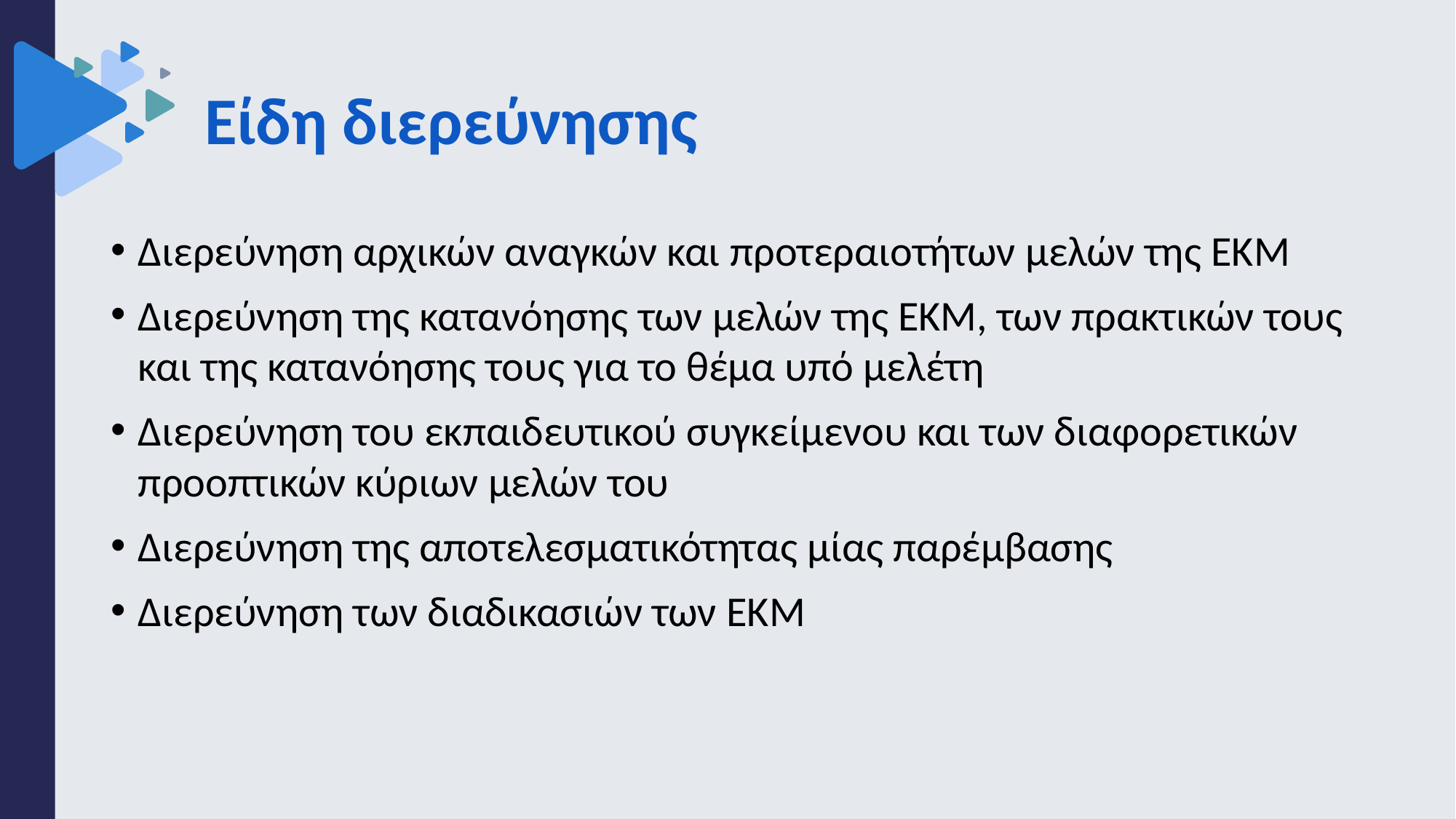

# Είδη διερεύνησης
Διερεύνηση αρχικών αναγκών και προτεραιοτήτων μελών της ΕΚΜ
Διερεύνηση της κατανόησης των μελών της ΕΚΜ, των πρακτικών τους και της κατανόησης τους για το θέμα υπό μελέτη
Διερεύνηση του εκπαιδευτικού συγκείμενου και των διαφορετικών προοπτικών κύριων μελών του
Διερεύνηση της αποτελεσματικότητας μίας παρέμβασης
Διερεύνηση των διαδικασιών των ΕΚΜ